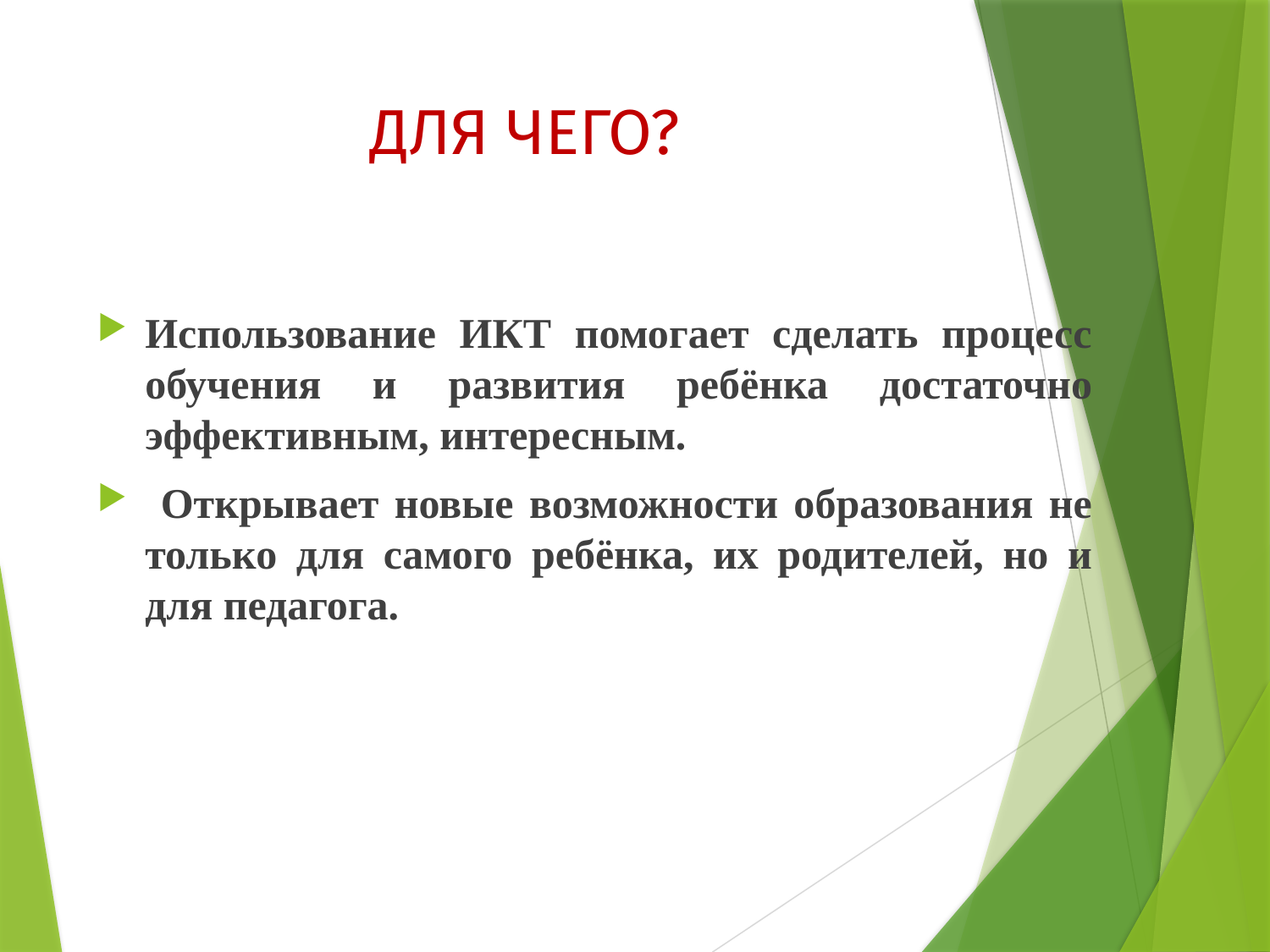

# ДЛЯ ЧЕГО?
Использование ИКТ помогает сделать процесс обучения и развития ребёнка достаточно эффективным, интересным.
 Открывает новые возможности образования не только для самого ребёнка, их родителей, но и для педагога.